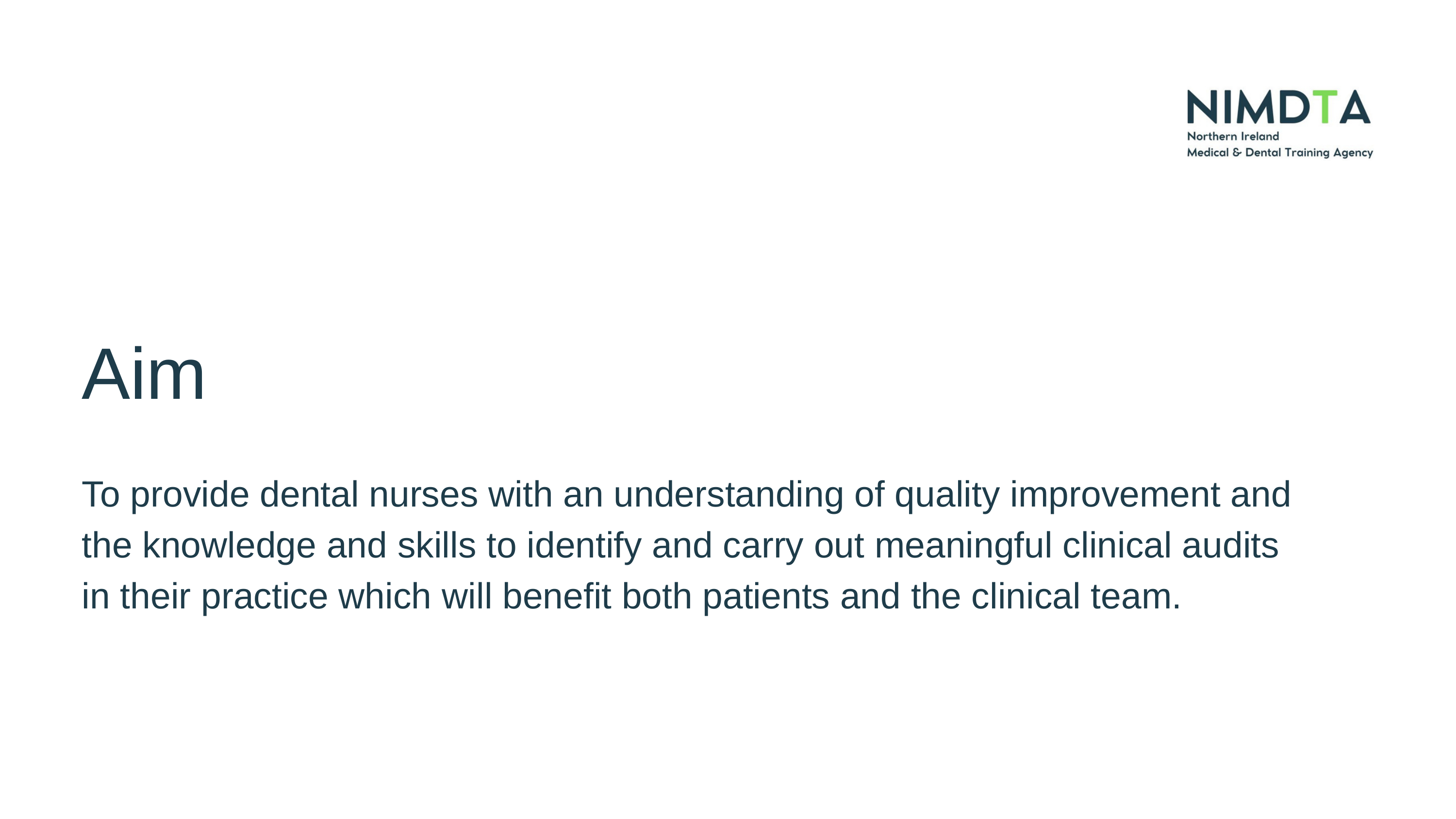

Aim
To provide dental nurses with an understanding of quality improvement and the knowledge and skills to identify and carry out meaningful clinical audits in their practice which will benefit both patients and the clinical team.